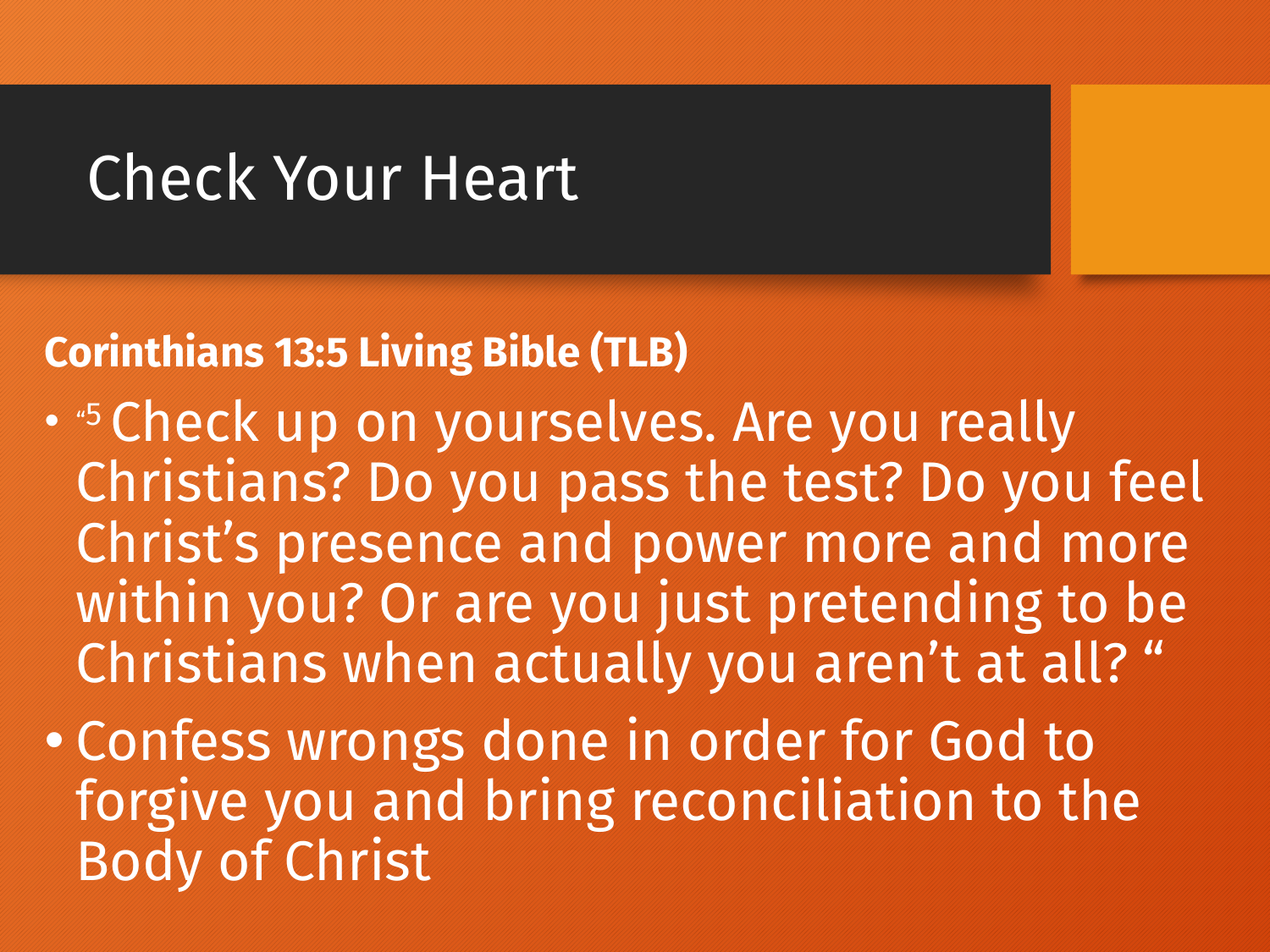

# Check Your Heart
Corinthians 13:5 Living Bible (TLB)
“5 Check up on yourselves. Are you really Christians? Do you pass the test? Do you feel Christ’s presence and power more and more within you? Or are you just pretending to be Christians when actually you aren’t at all? “
Confess wrongs done in order for God to forgive you and bring reconciliation to the Body of Christ